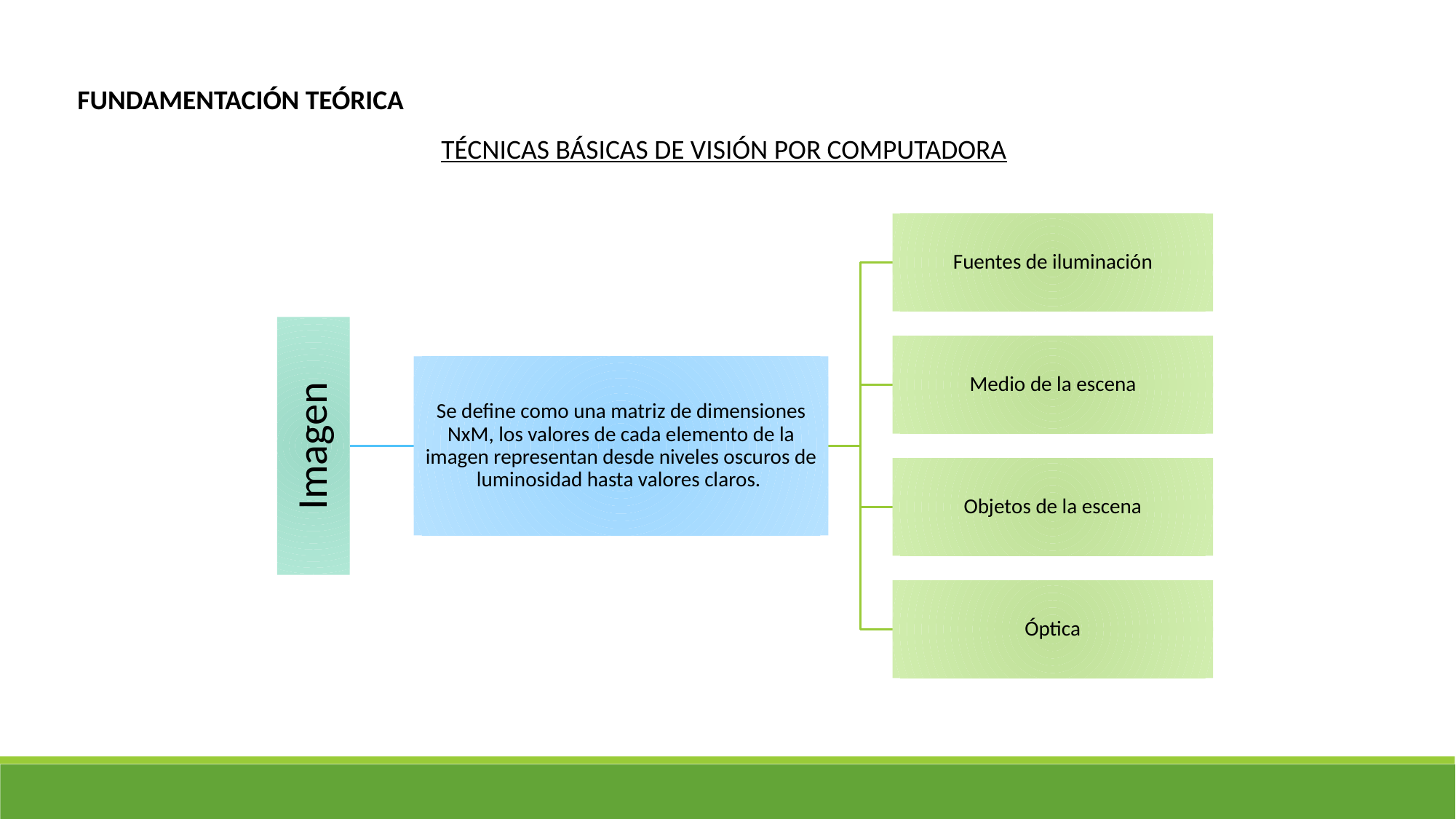

FUNDAMENTACIÓN TEÓRICA
TÉCNICAS BÁSICAS DE VISIÓN POR COMPUTADORA

Imagen
Se define como una matriz de dimensiones NxM, los valores de cada elemento de la imagen representan desde niveles oscuros de luminosidad hasta valores claros.
Fuentes de iluminación
Medio de la escena
Objetos de la escena
Óptica